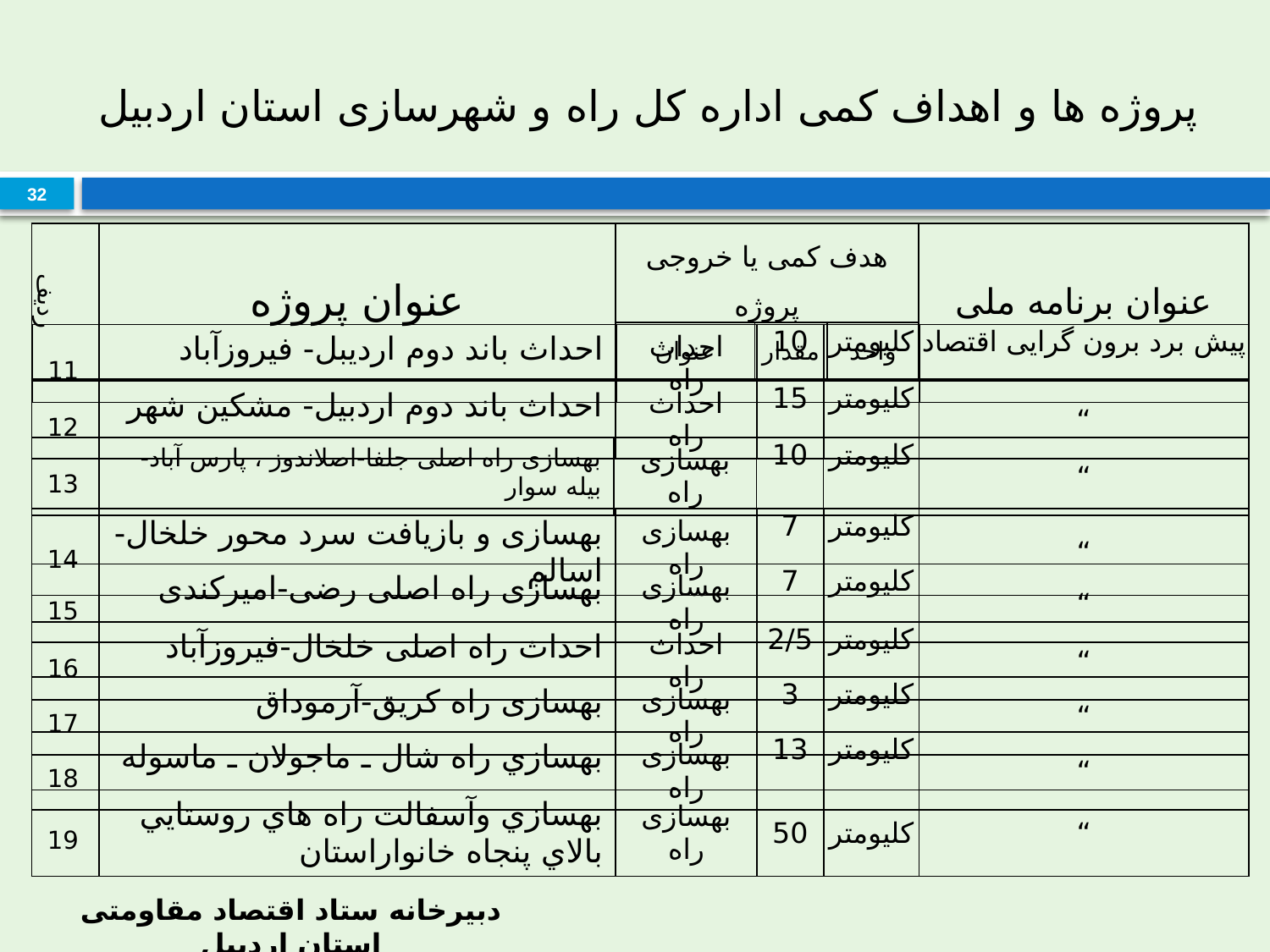

# پروژه ها و اهداف کمی اداره کل راه و شهرسازی استان اردبیل
32
| ردیف | عنوان پروژه | هدف کمی یا خروجی پروژه |  |  | عنوان برنامه ملی |
| --- | --- | --- | --- | --- | --- |
|  |  | عنوان | مقدار | واحد |  |
| 11 | احداث باند دوم اردیبل- فیروزآباد | احداث راه | 10 | کلیومتر | پیش برد برون گرایی اقتصاد |
| --- | --- | --- | --- | --- | --- |
| 12 | احداث باند دوم اردبيل- مشکین شهر | احداث راه | 15 | کلیومتر | “ |
| --- | --- | --- | --- | --- | --- |
| 13 | بهسازی راه اصلی جلفا-اصلاندوز ، پارس آباد- بیله سوار | بهسازی راه | 10 | کلیومتر | “ |
| --- | --- | --- | --- | --- | --- |
| 14 | بهسازی و بازیافت سرد محور خلخال-اسالم | بهسازی راه | 7 | کلیومتر | “ |
| --- | --- | --- | --- | --- | --- |
| 15 | بهسازی راه اصلی رضی-امیرکندی | بهسازی راه | 7 | کلیومتر | “ |
| --- | --- | --- | --- | --- | --- |
| 16 | احداث راه اصلی خلخال-فیروزآباد | احداث راه | 2/5 | کلیومتر | “ |
| --- | --- | --- | --- | --- | --- |
| 17 | بهسازی راه کریق-آرموداق | بهسازی راه | 3 | کلیومتر | “ |
| --- | --- | --- | --- | --- | --- |
| 18 | بهسازي راه شال ـ ماجولان ـ ماسوله | بهسازی راه | 13 | کلیومتر | “ |
| --- | --- | --- | --- | --- | --- |
| 19 | بهسازي وآسفالت راه هاي روستايي بالاي پنجاه خانواراستان | بهسازی راه | 50 | کلیومتر | “ |
| --- | --- | --- | --- | --- | --- |
دبیرخانه ستاد اقتصاد مقاومتی استان اردبیل